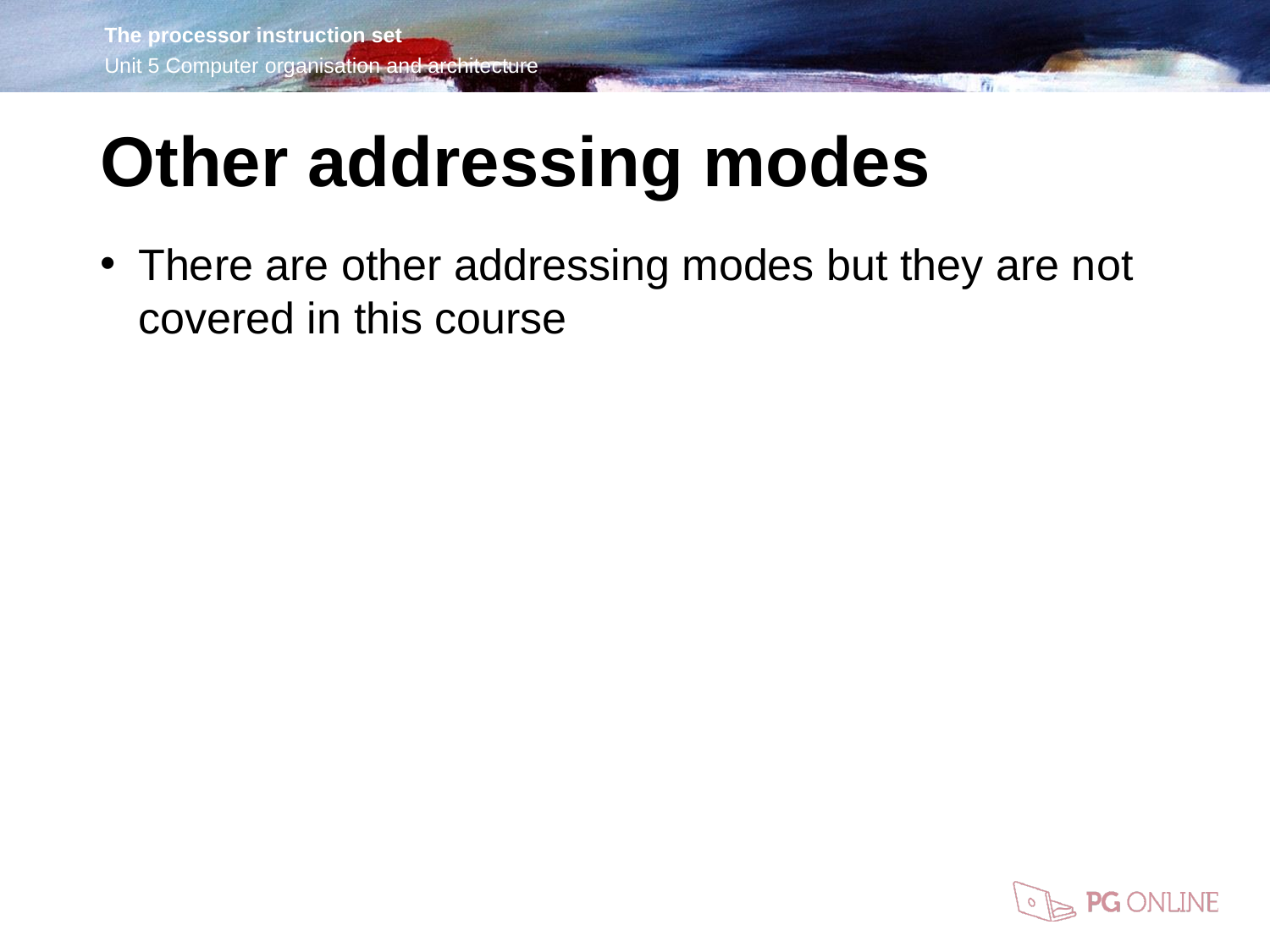

Other addressing modes
There are other addressing modes but they are not covered in this course